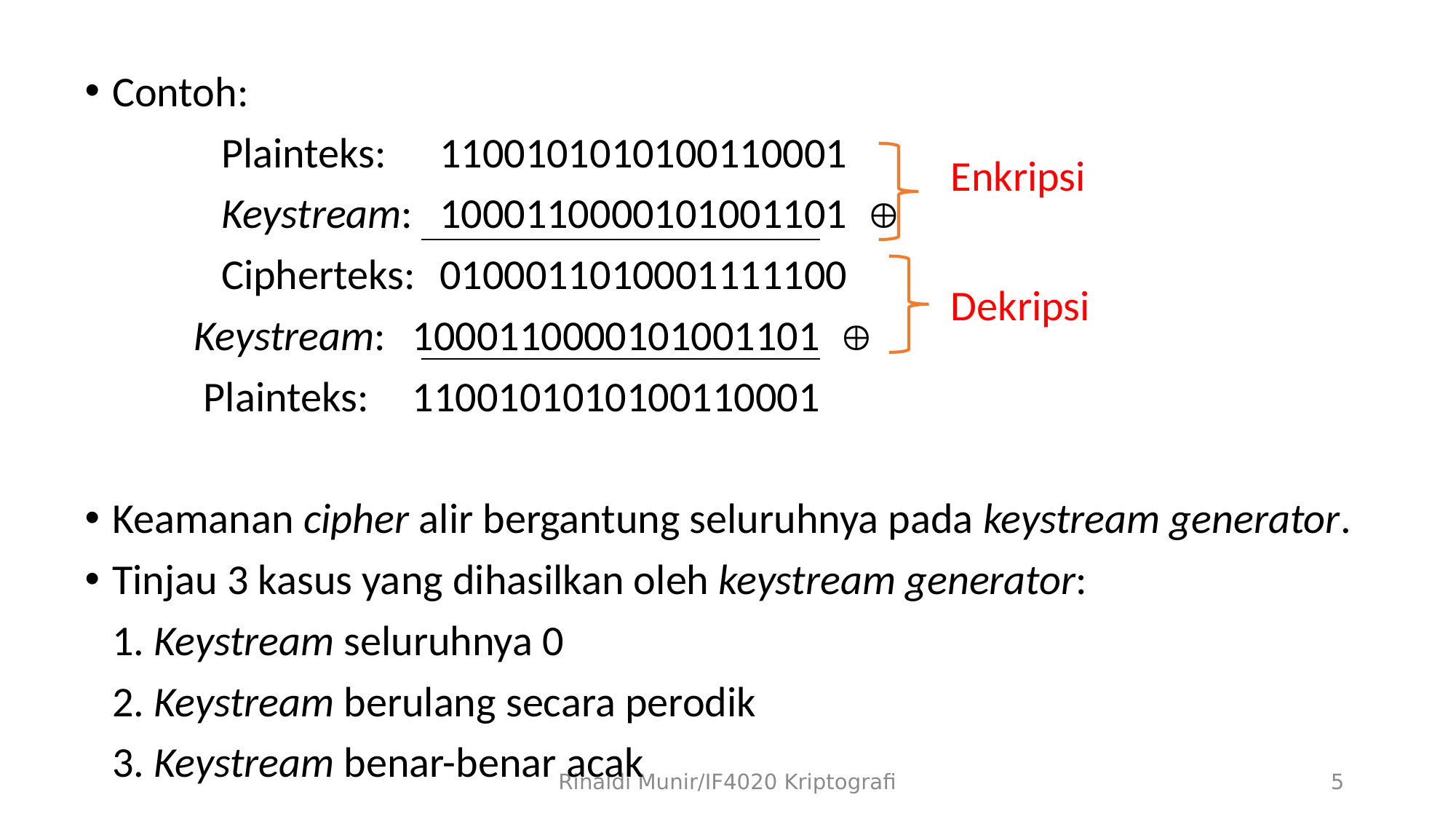

Contoh:
		Plainteks: 	1100101010100110001
		Keystream:	1000110000101001101  ⊕
		Cipherteks:	0100011010001111100
	Keystream:	1000110000101001101  ⊕
	 Plainteks: 	1100101010100110001

Keamanan cipher alir bergantung seluruhnya pada keystream generator.
Tinjau 3 kasus yang dihasilkan oleh keystream generator:
	1. Keystream seluruhnya 0
	2. Keystream berulang secara perodik
	3. Keystream benar-benar acak

Enkripsi

Dekripsi
Rinaldi Munir/IF4020 Kriptografi
5